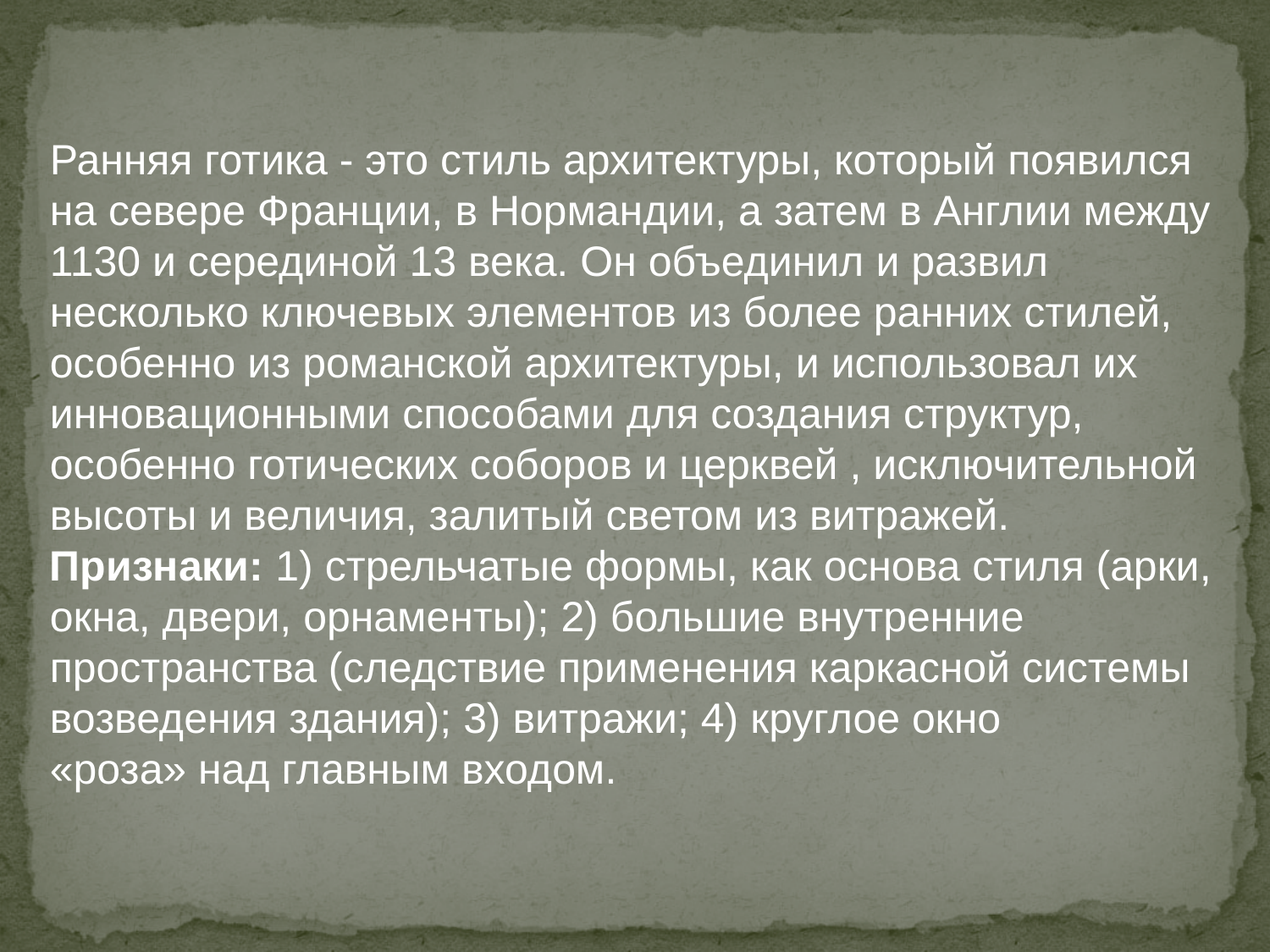

Ранняя готика - это стиль архитектуры, который появился на севере Франции, в Нормандии, а затем в Англии между 1130 и серединой 13 века. Он объединил и развил несколько ключевых элементов из более ранних стилей, особенно из романской архитектуры, и использовал их инновационными способами для создания структур, особенно готических соборов и церквей , исключительной высоты и величия, залитый светом из витражей.
Признаки: 1) стрельчатые формы, как основа стиля (арки, окна, двери, орнаменты); 2) большие внутренние пространства (следствие применения каркасной системы возведения здания); 3) витражи; 4) круглое окно «роза» над главным входом.